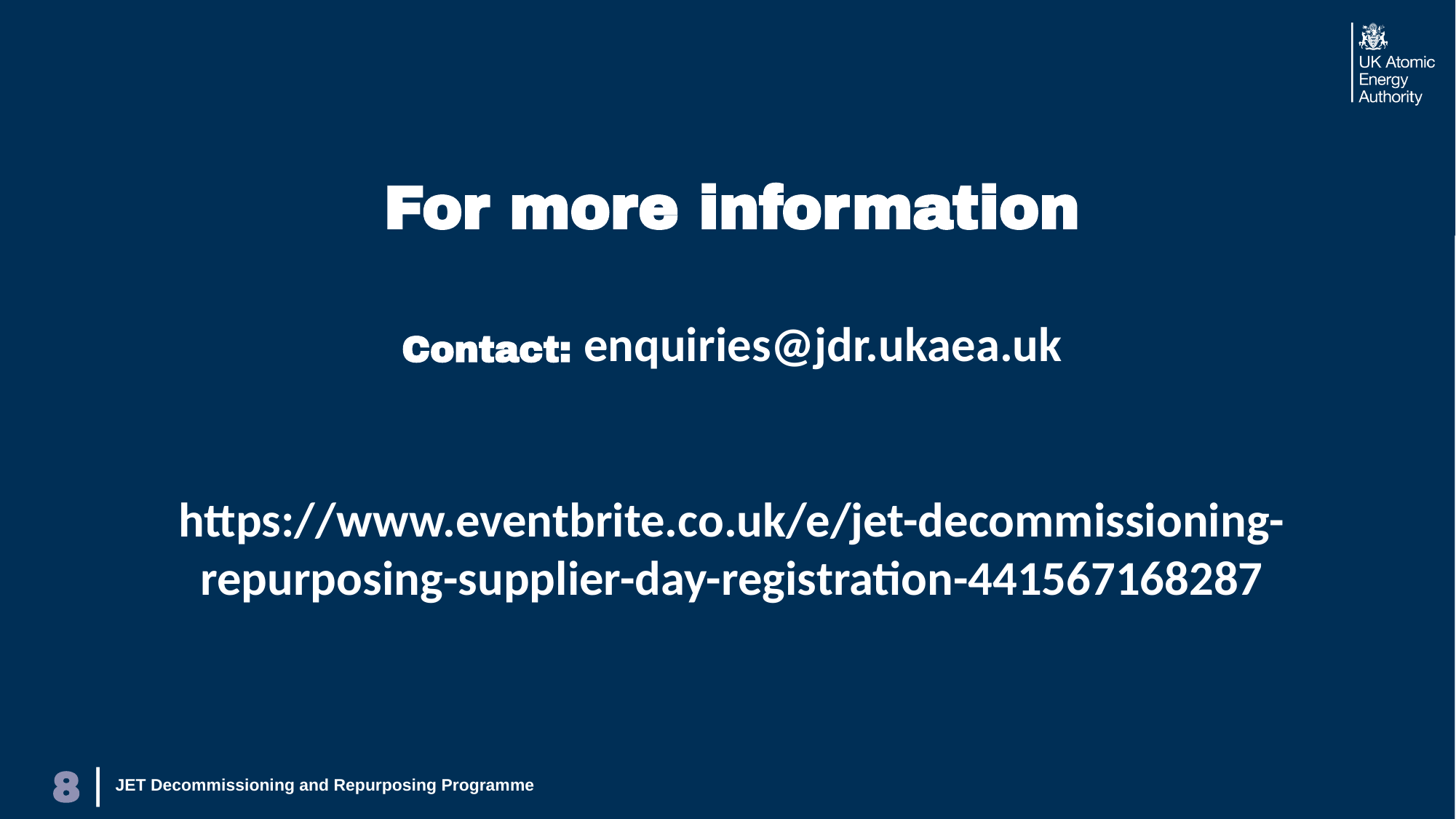

# For more information Contact: enquiries@jdr.ukaea.uk https://www.eventbrite.co.uk/e/jet-decommissioning-repurposing-supplier-day-registration-441567168287
JET Decommissioning and Repurposing Programme
8